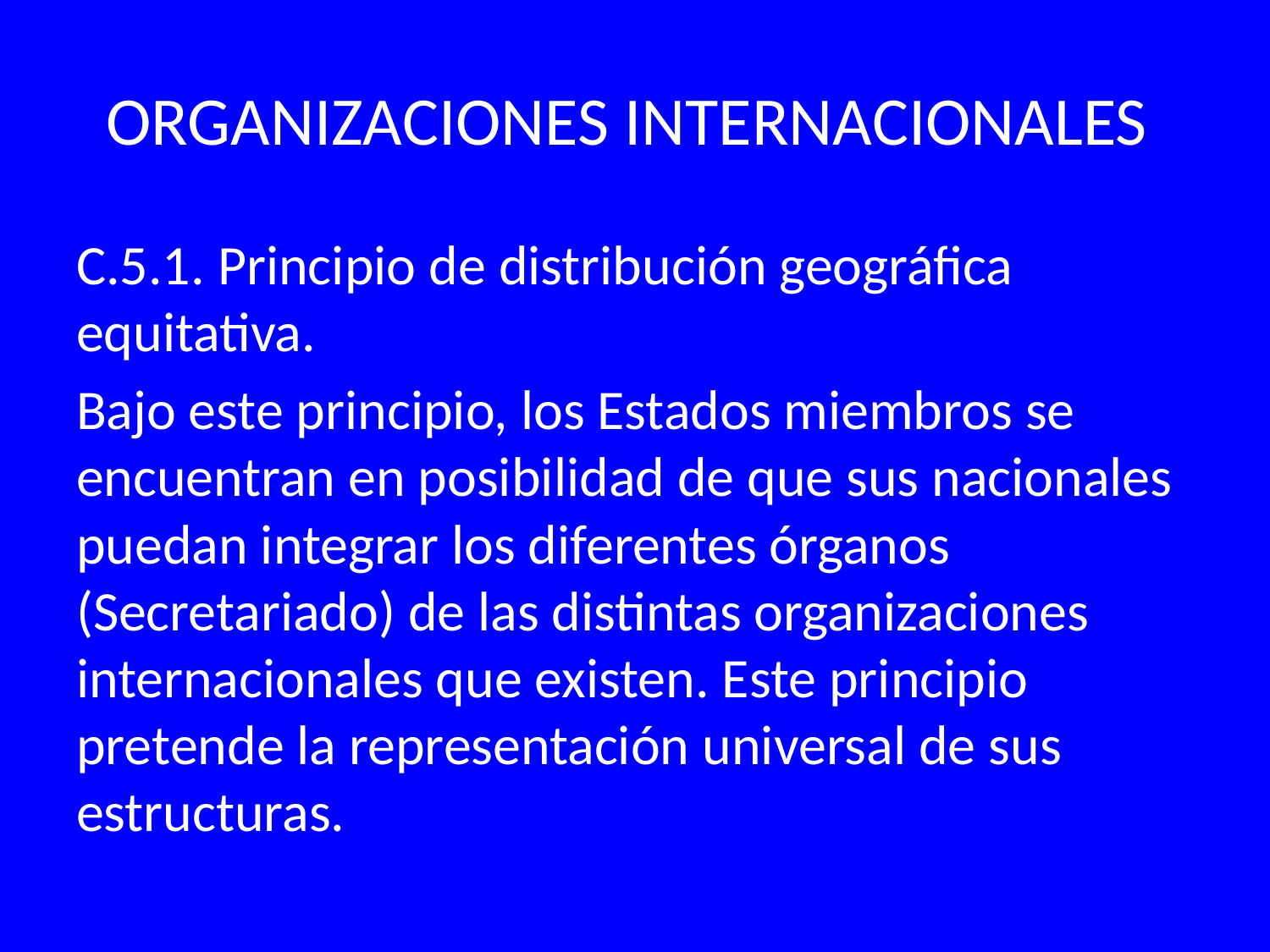

# ORGANIZACIONES INTERNACIONALES
C.5.1. Principio de distribución geográfica equitativa.
Bajo este principio, los Estados miembros se encuentran en posibilidad de que sus nacionales puedan integrar los diferentes órganos (Secretariado) de las distintas organizaciones internacionales que existen. Este principio pretende la representación universal de sus estructuras.